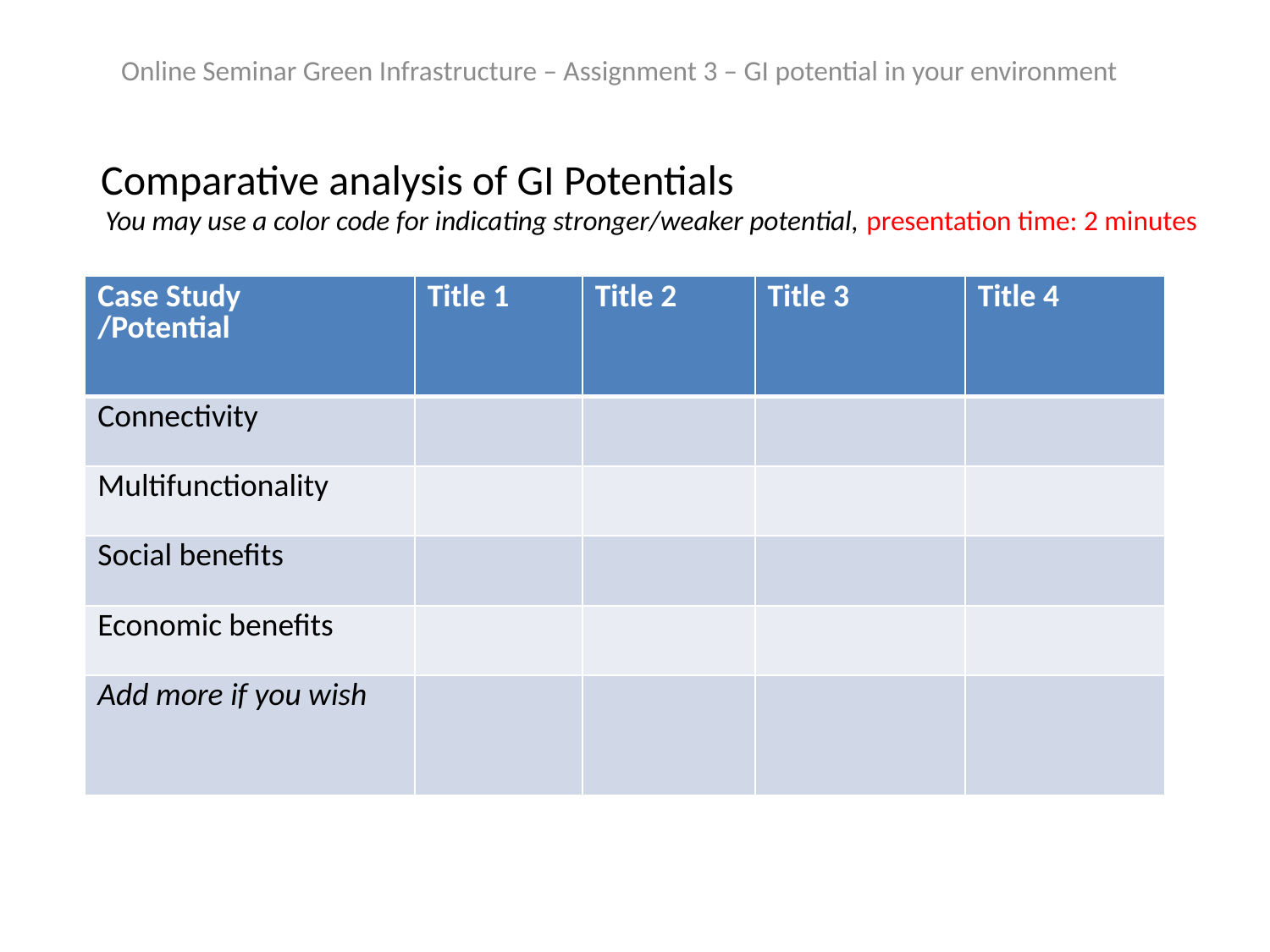

Online Seminar Green Infrastructure – Assignment 3 – GI potential in your environment
Comparative analysis of GI Potentials
You may use a color code for indicating stronger/weaker potential, presentation time: 2 minutes
| Case Study /Potential | Title 1 | Title 2 | Title 3 | Title 4 |
| --- | --- | --- | --- | --- |
| Connectivity |  |  |  |  |
| Multifunctionality |  |  |  |  |
| Social benefits |  |  |  |  |
| Economic benefits |  |  |  |  |
| Add more if you wish |  |  |  |  |